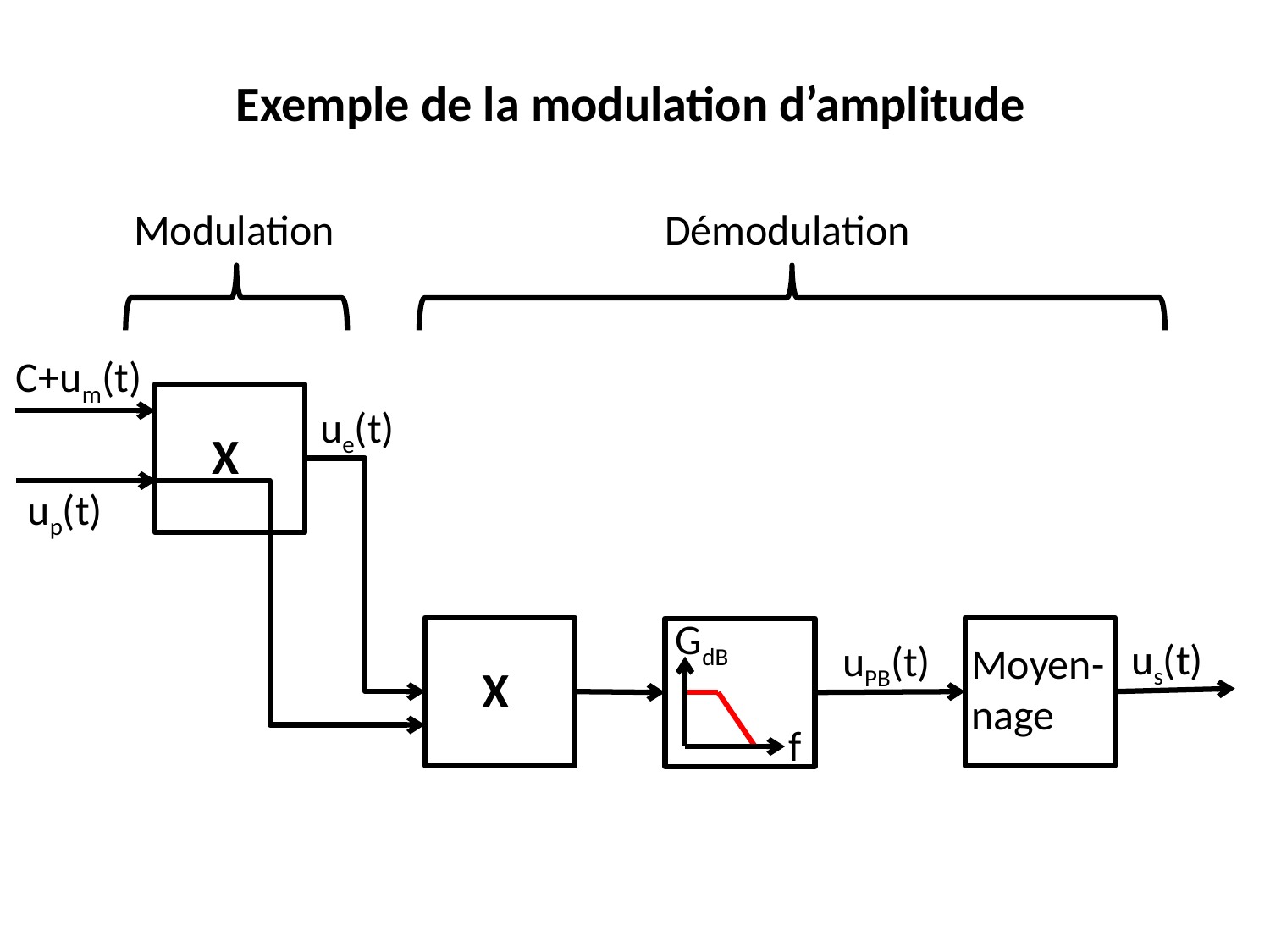

Exemple de la modulation d’amplitude

Modulation
Démodulation
C+um(t)

ue(t)
X
up(t)
GdB

f

us(t)
uPB(t)
Moyen-nage
X